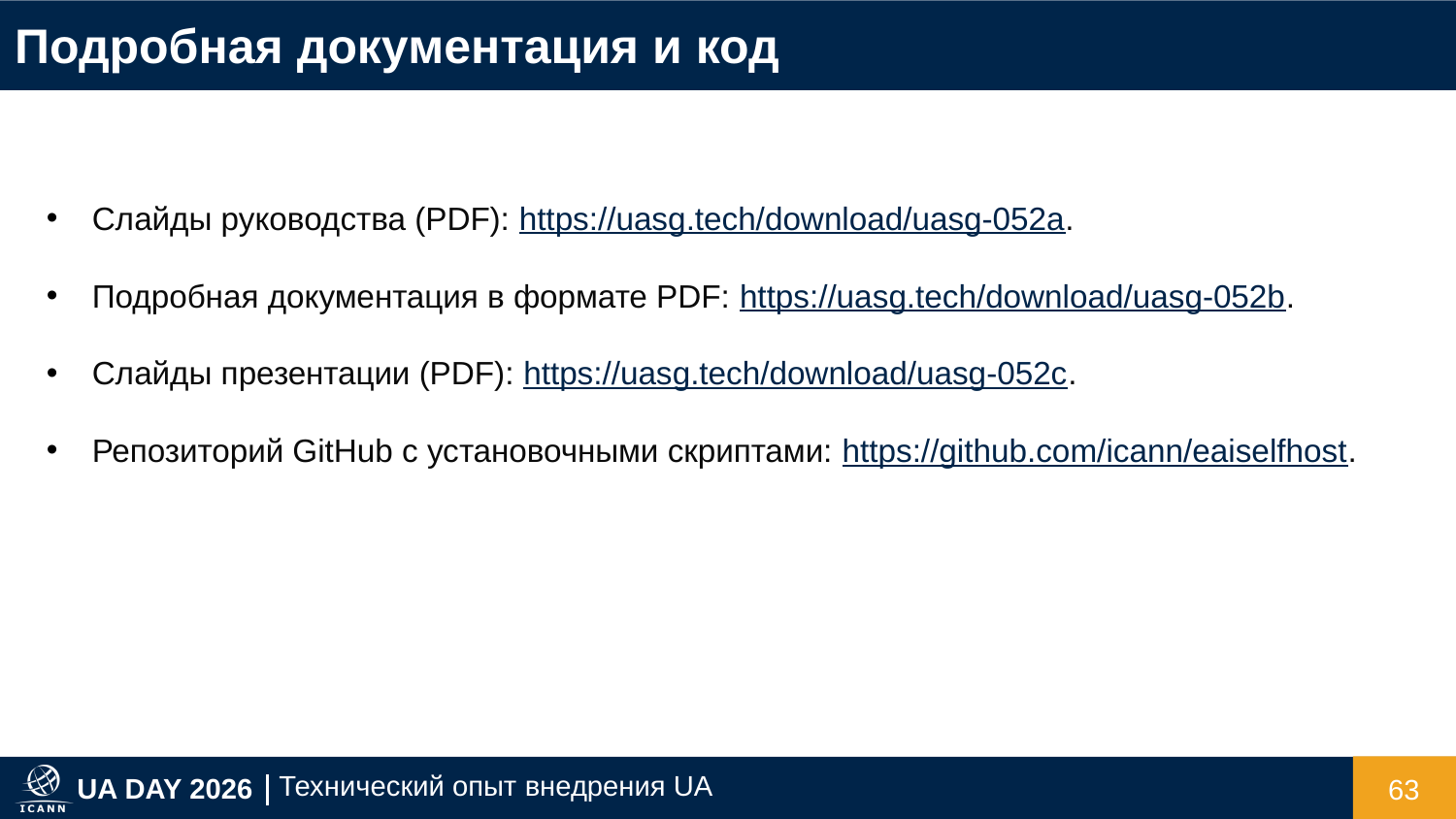

Подробная документация и код
Слайды руководства (PDF): https://uasg.tech/download/uasg-052a.
Подробная документация в формате PDF: https://uasg.tech/download/uasg-052b.
Слайды презентации (PDF): https://uasg.tech/download/uasg-052c.
Репозиторий GitHub с установочными скриптами: https://github.com/icann/eaiselfhost.